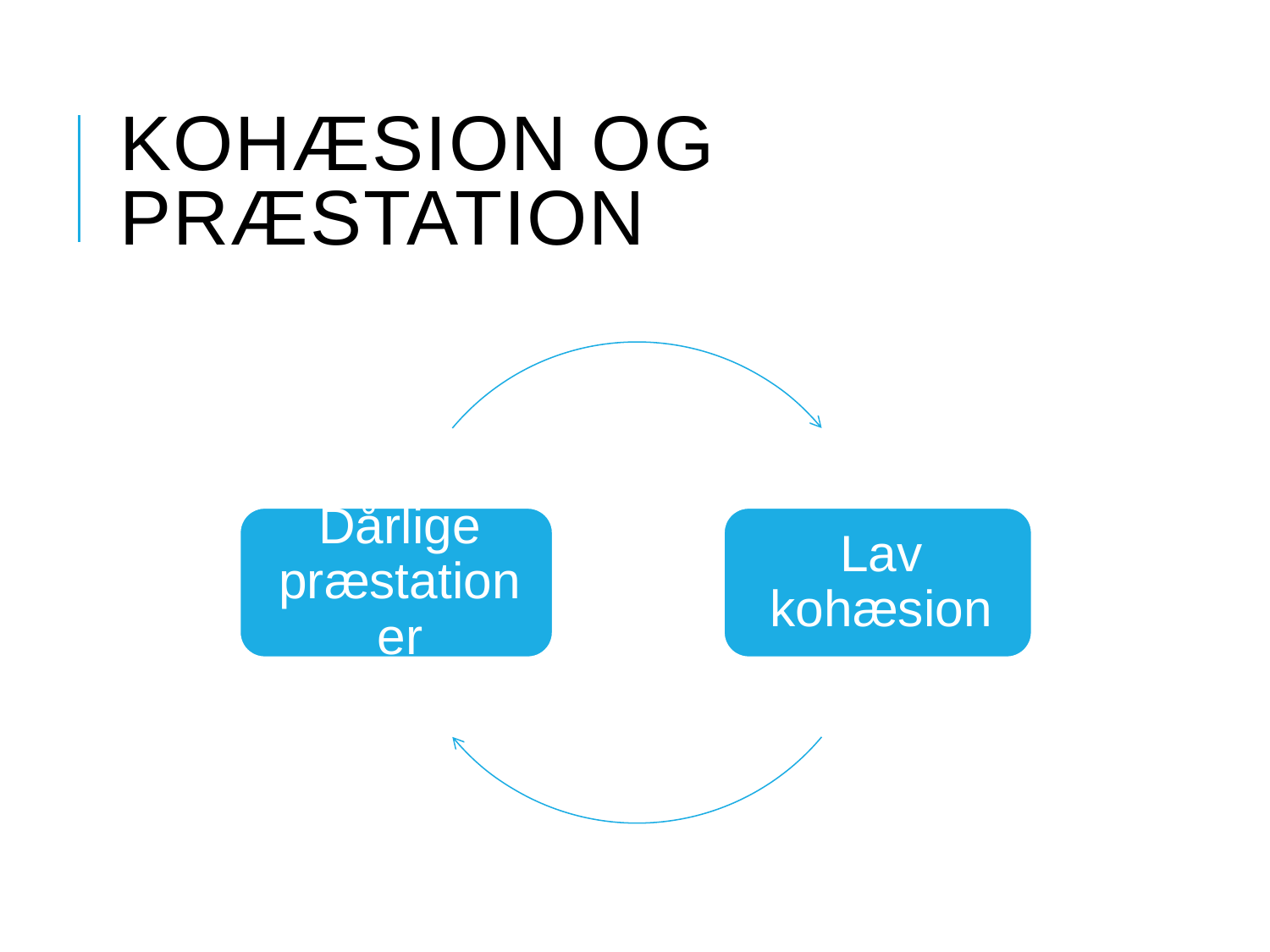

# Kohæsion og præstation
Dårlige præstationer
Lav kohæsion